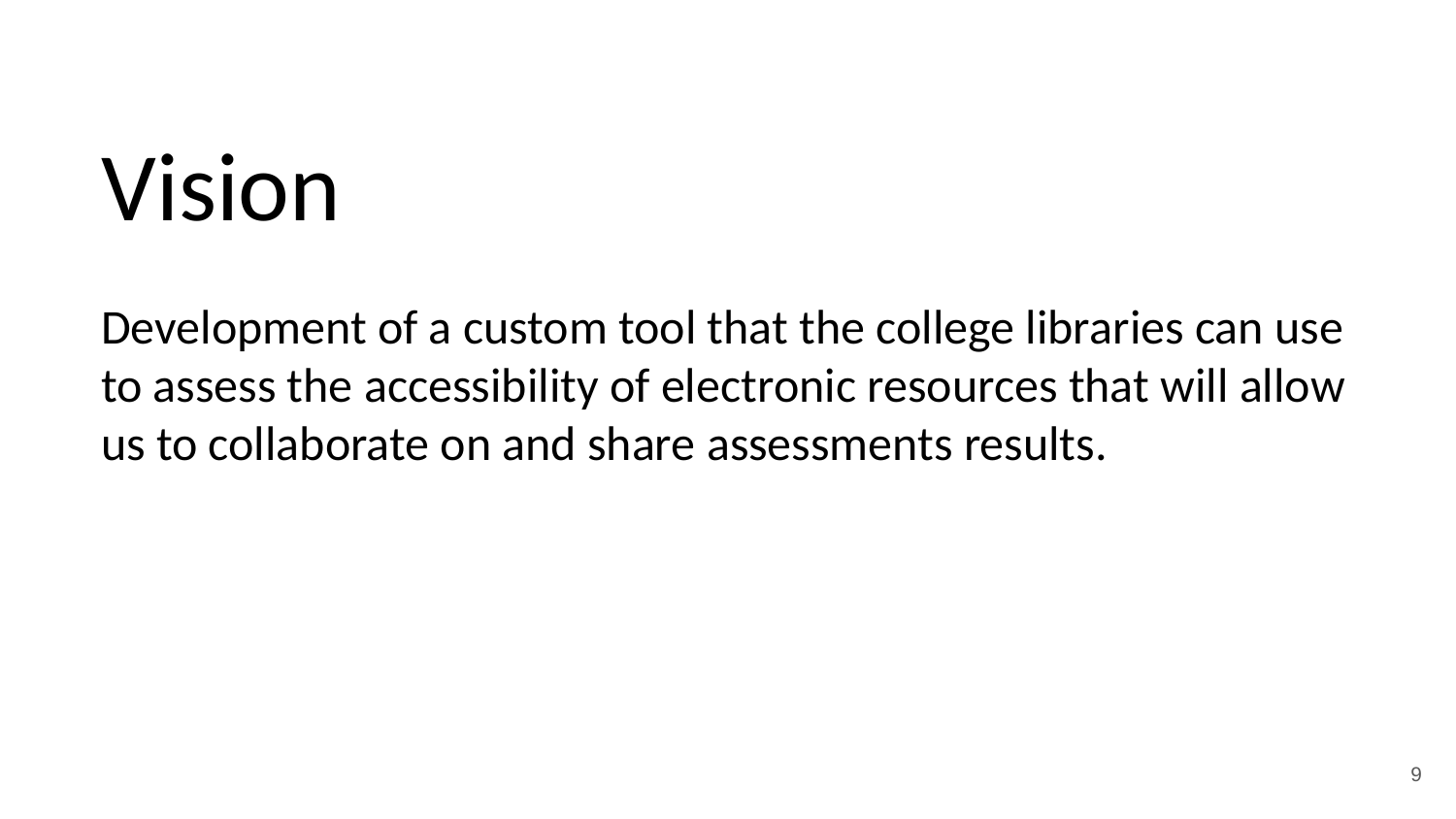

# Vision

Development of a custom tool that the college libraries can use to assess the accessibility of electronic resources that will allow us to collaborate on and share assessments results.
9